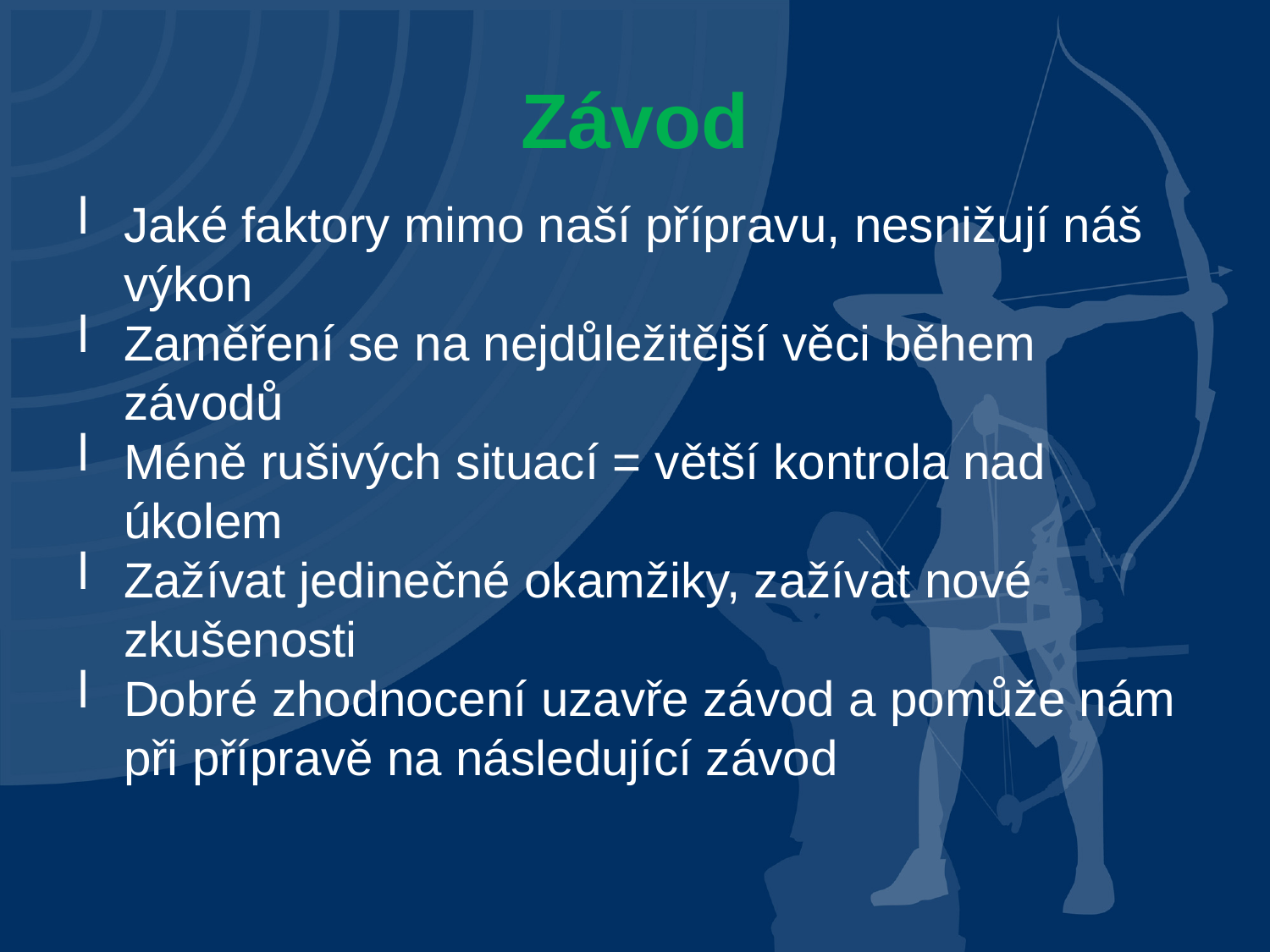

Závod
Jaké faktory mimo naší přípravu, nesnižují náš výkon
Zaměření se na nejdůležitější věci během závodů
Méně rušivých situací = větší kontrola nad úkolem
Zažívat jedinečné okamžiky, zažívat nové zkušenosti
Dobré zhodnocení uzavře závod a pomůže nám při přípravě na následující závod